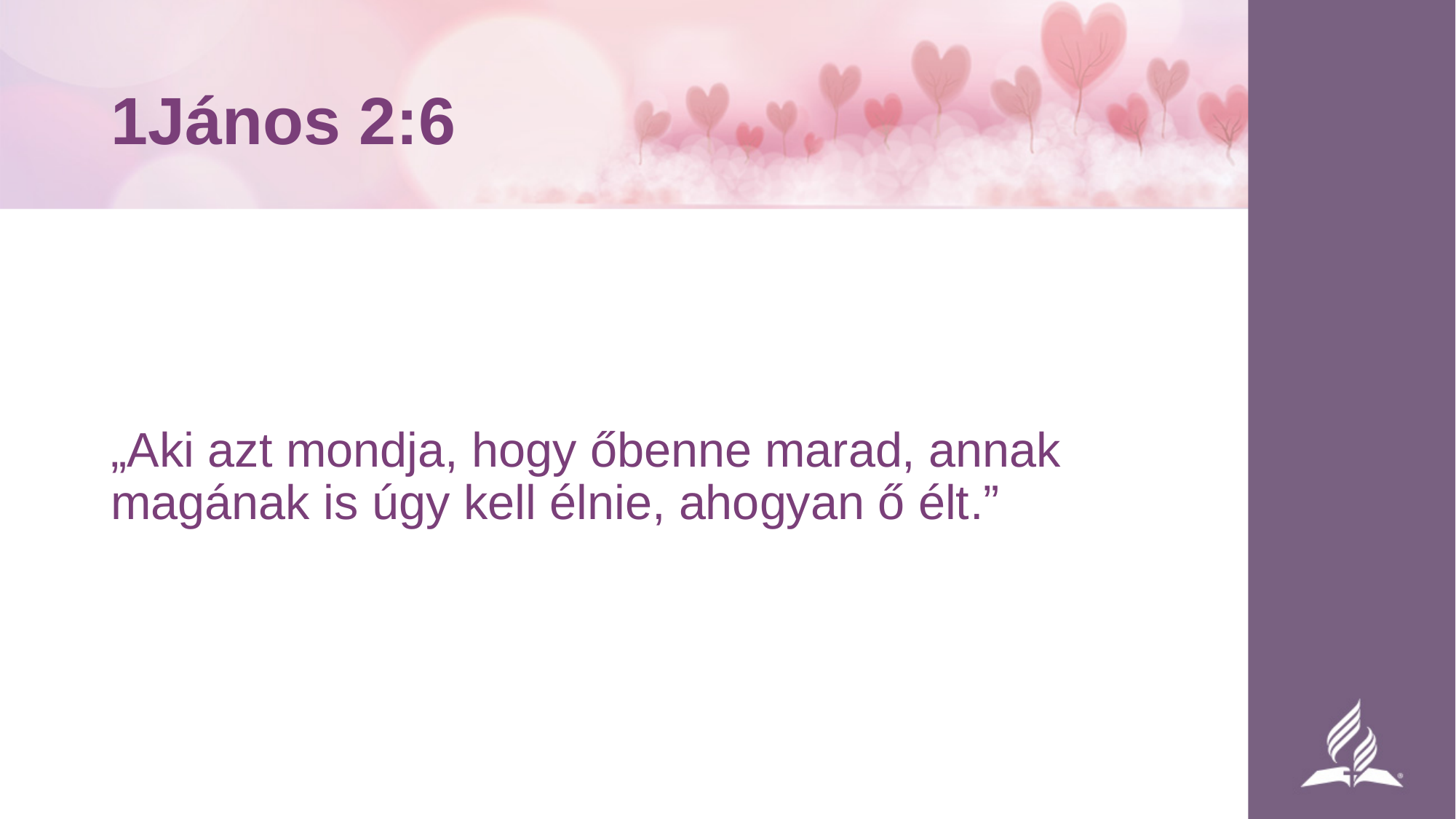

# 1János 2:6
„Aki azt mondja, hogy őbenne marad, annak magának is úgy kell élnie, ahogyan ő élt.”